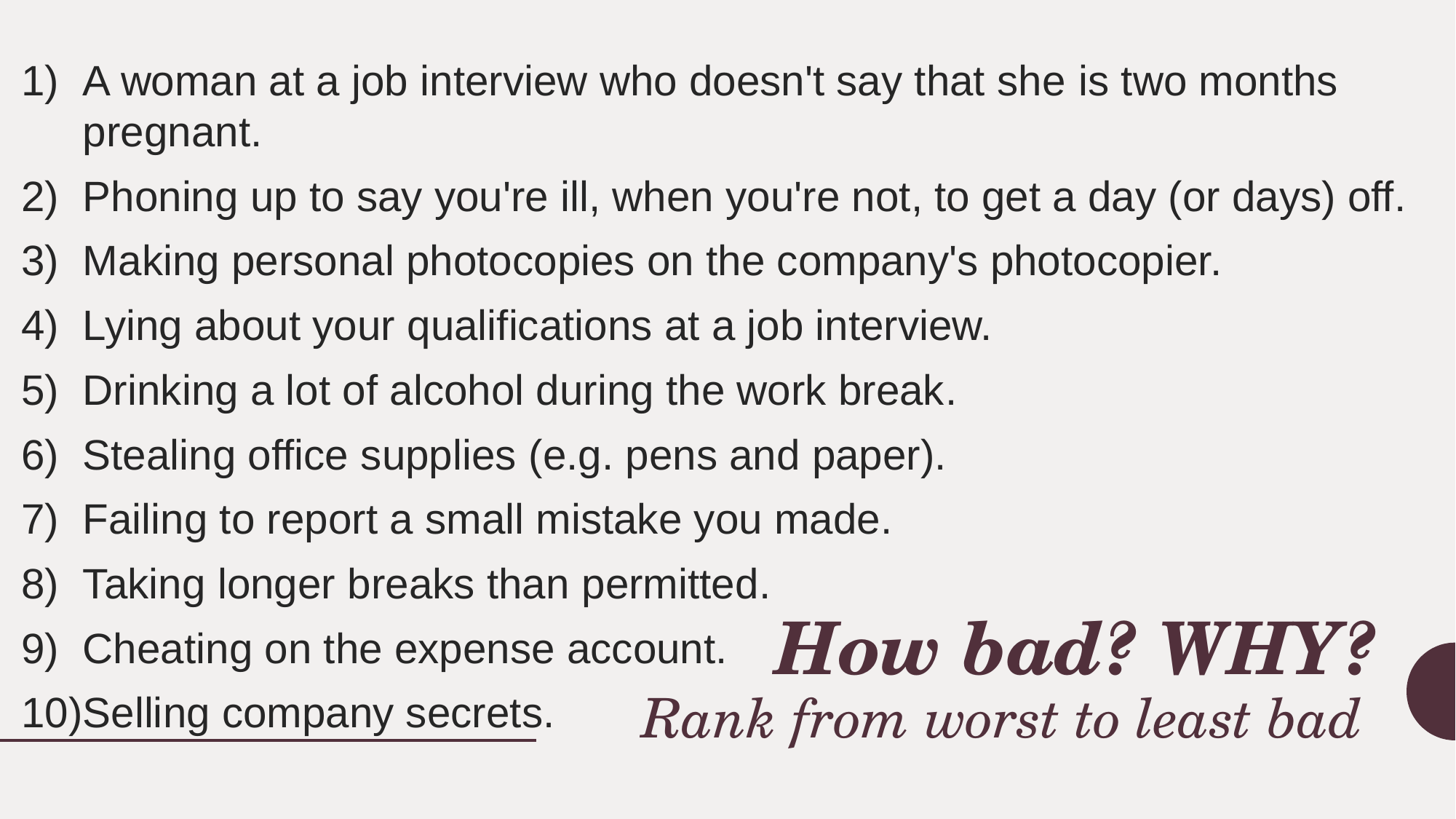

A woman at a job interview who doesn't say that she is two months pregnant.
Phoning up to say you're ill, when you're not, to get a day (or days) off.
Making personal photocopies on the company's photocopier.
Lying about your qualifications at a job interview.
Drinking a lot of alcohol during the work break.
Stealing office supplies (e.g. pens and paper).
Failing to report a small mistake you made.
Taking longer breaks than permitted.
Cheating on the expense account.
Selling company secrets.
# How bad? WHY? Rank from worst to least bad